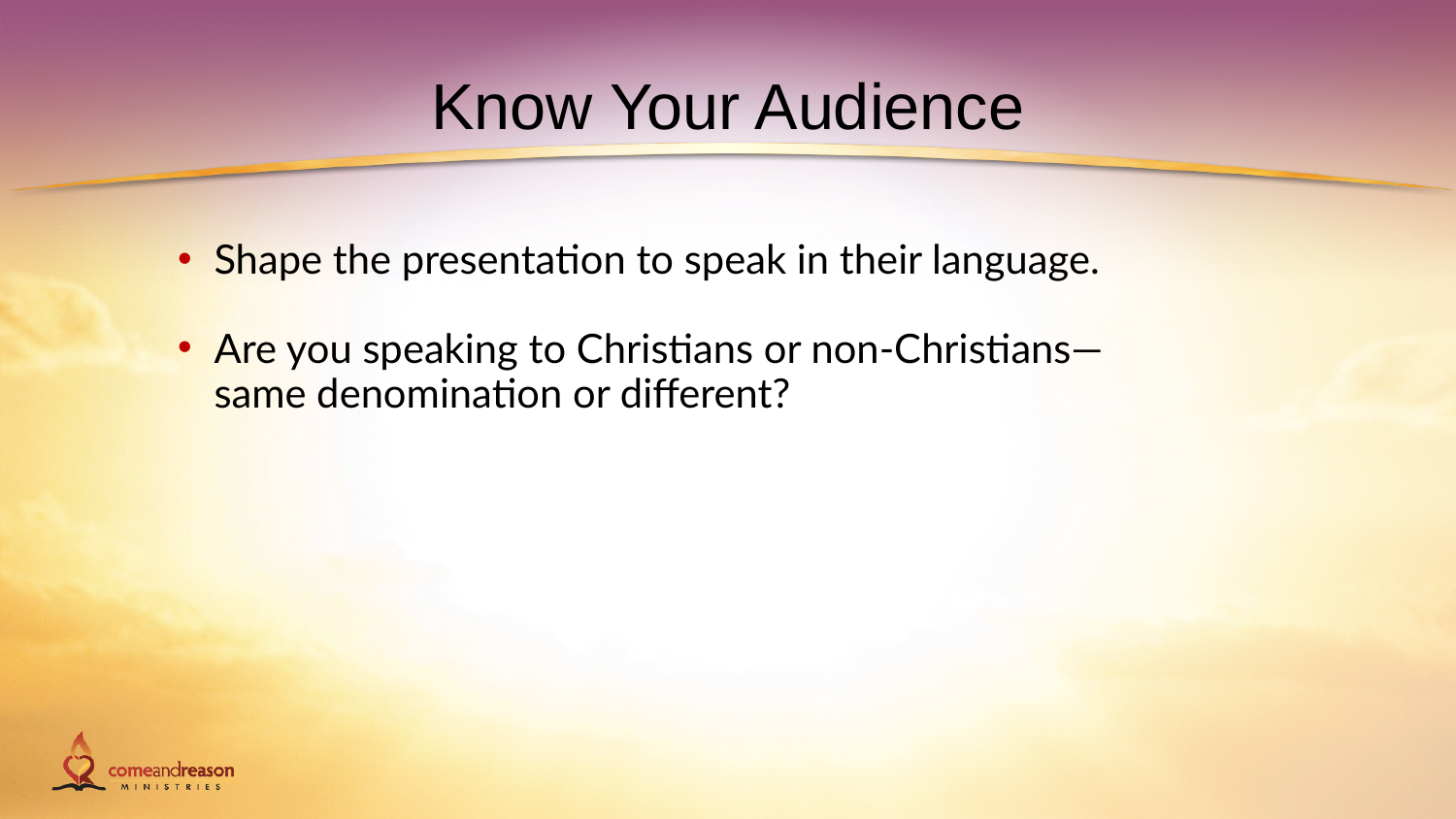

# Know Your Audience
Shape the presentation to speak in their language.
Are you speaking to Christians or non-Christians—
same denomination or different?